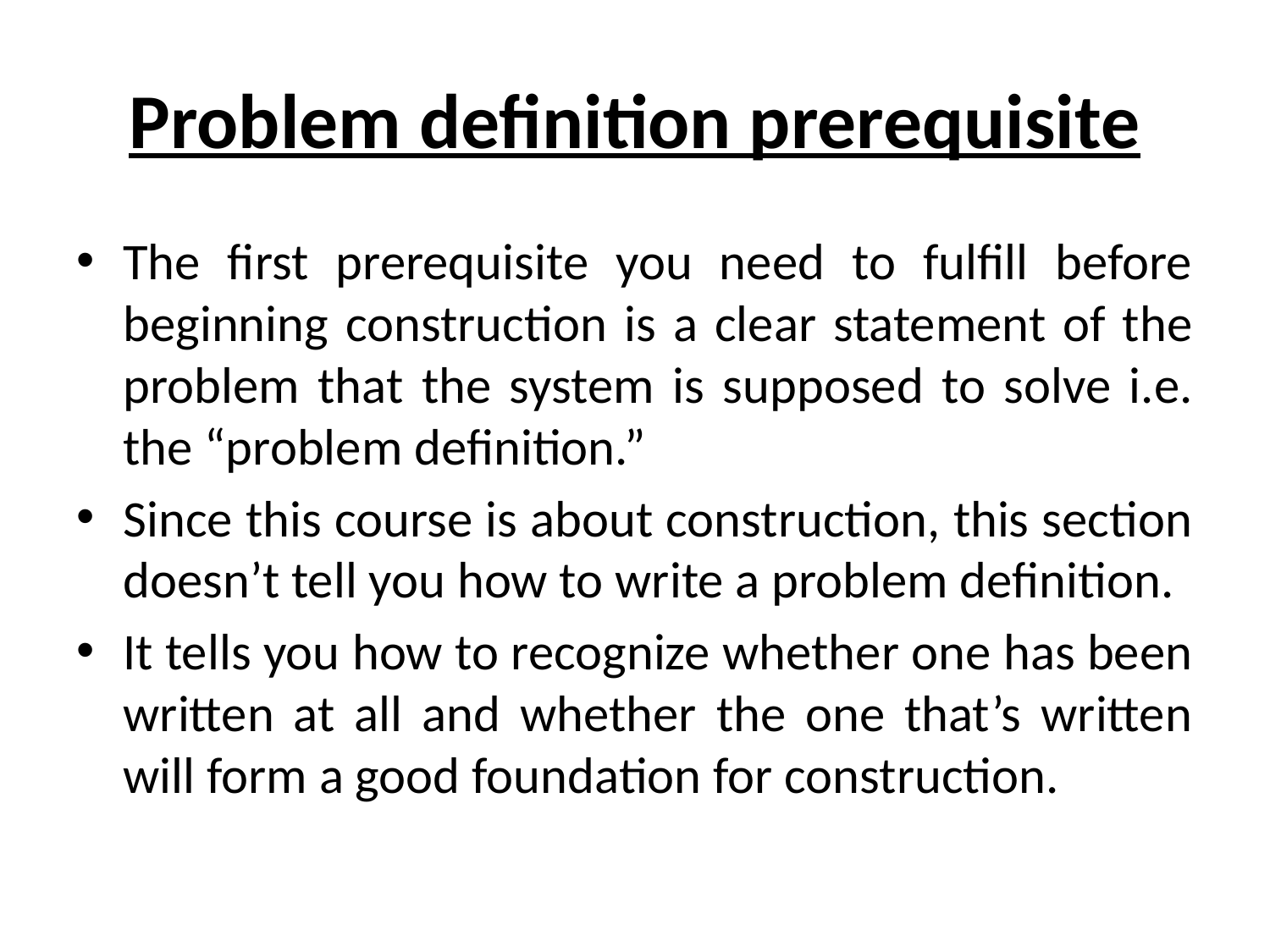

# Problem definition prerequisite
The first prerequisite you need to fulfill before beginning construction is a clear statement of the problem that the system is supposed to solve i.e. the “problem definition.”
Since this course is about construction, this section doesn’t tell you how to write a problem definition.
It tells you how to recognize whether one has been written at all and whether the one that’s written will form a good foundation for construction.